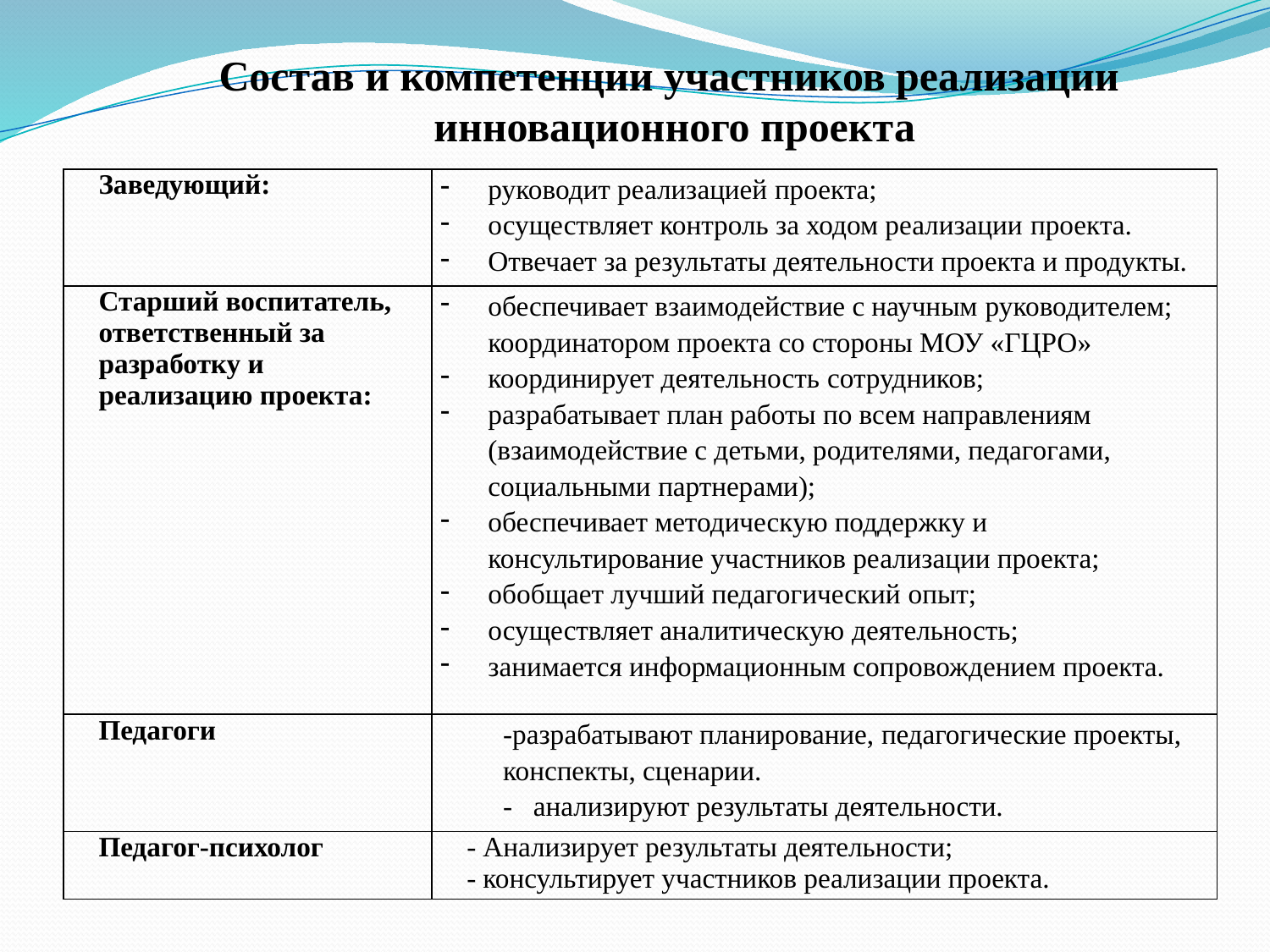

Состав и компетенции участников реализации
инновационного проекта
| Заведующий: | руководит реализацией проекта; осуществляет контроль за ходом реализации проекта. Отвечает за результаты деятельности проекта и продукты. |
| --- | --- |
| Старший воспитатель, ответственный за разработку и реализацию проекта: | обеспечивает взаимодействие с научным руководителем; координатором проекта со стороны МОУ «ГЦРО» координирует деятельность сотрудников; разрабатывает план работы по всем направлениям (взаимодействие с детьми, родителями, педагогами, социальными партнерами); обеспечивает методическую поддержку и консультирование участников реализации проекта; обобщает лучший педагогический опыт; осуществляет аналитическую деятельность; занимается информационным сопровождением проекта. |
| Педагоги | -разрабатывают планирование, педагогические проекты, конспекты, сценарии. - анализируют результаты деятельности. |
| Педагог-психолог | - Анализирует результаты деятельности; - консультирует участников реализации проекта. |